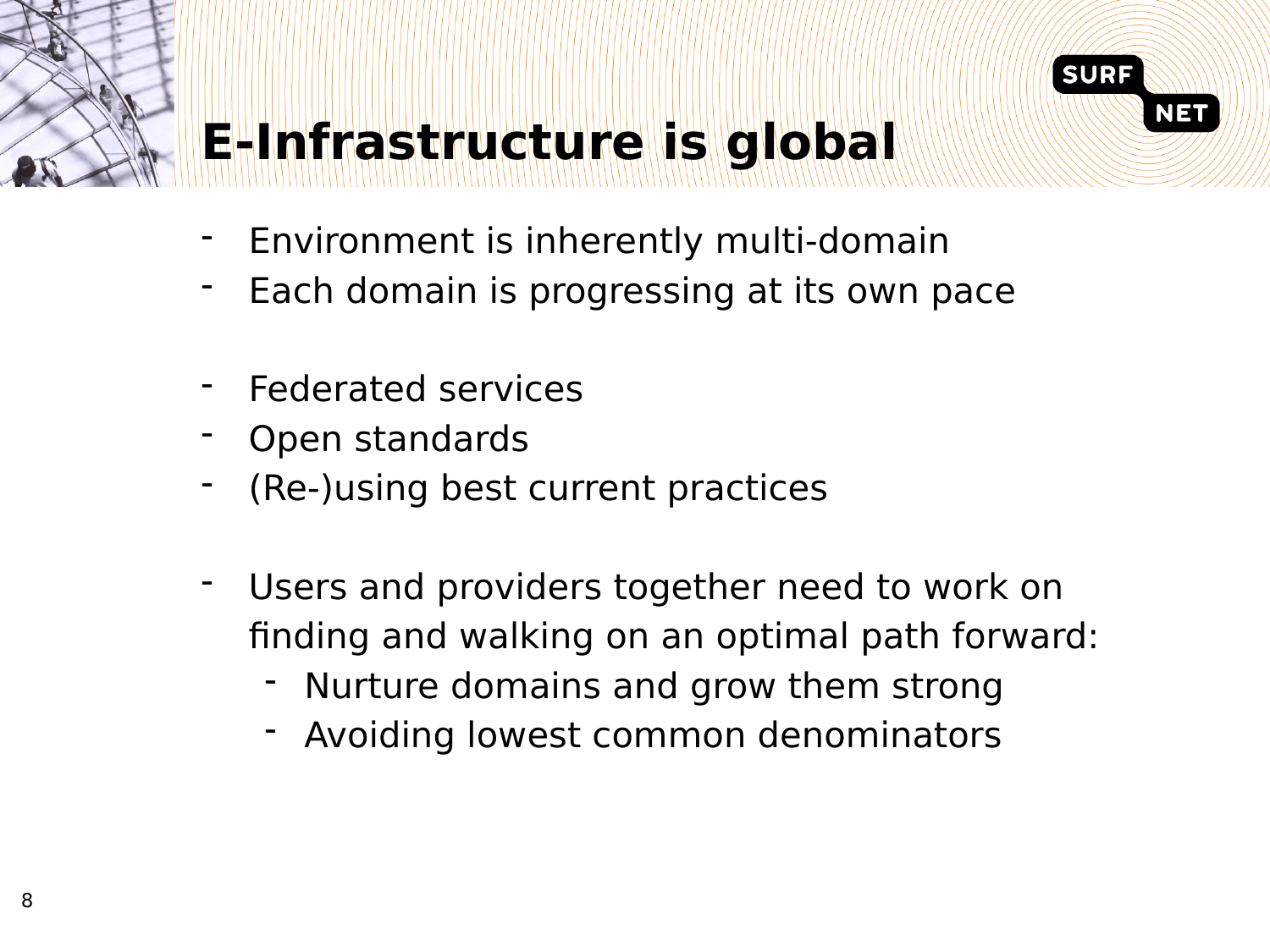

# E-Infrastructure is global
Environment is inherently multi-domain
Each domain is progressing at its own pace

Federated services
Open standards
(Re-)using best current practices

Users and providers together need to work on finding and walking on an optimal path forward:
Nurture domains and grow them strong
Avoiding lowest common denominators

8